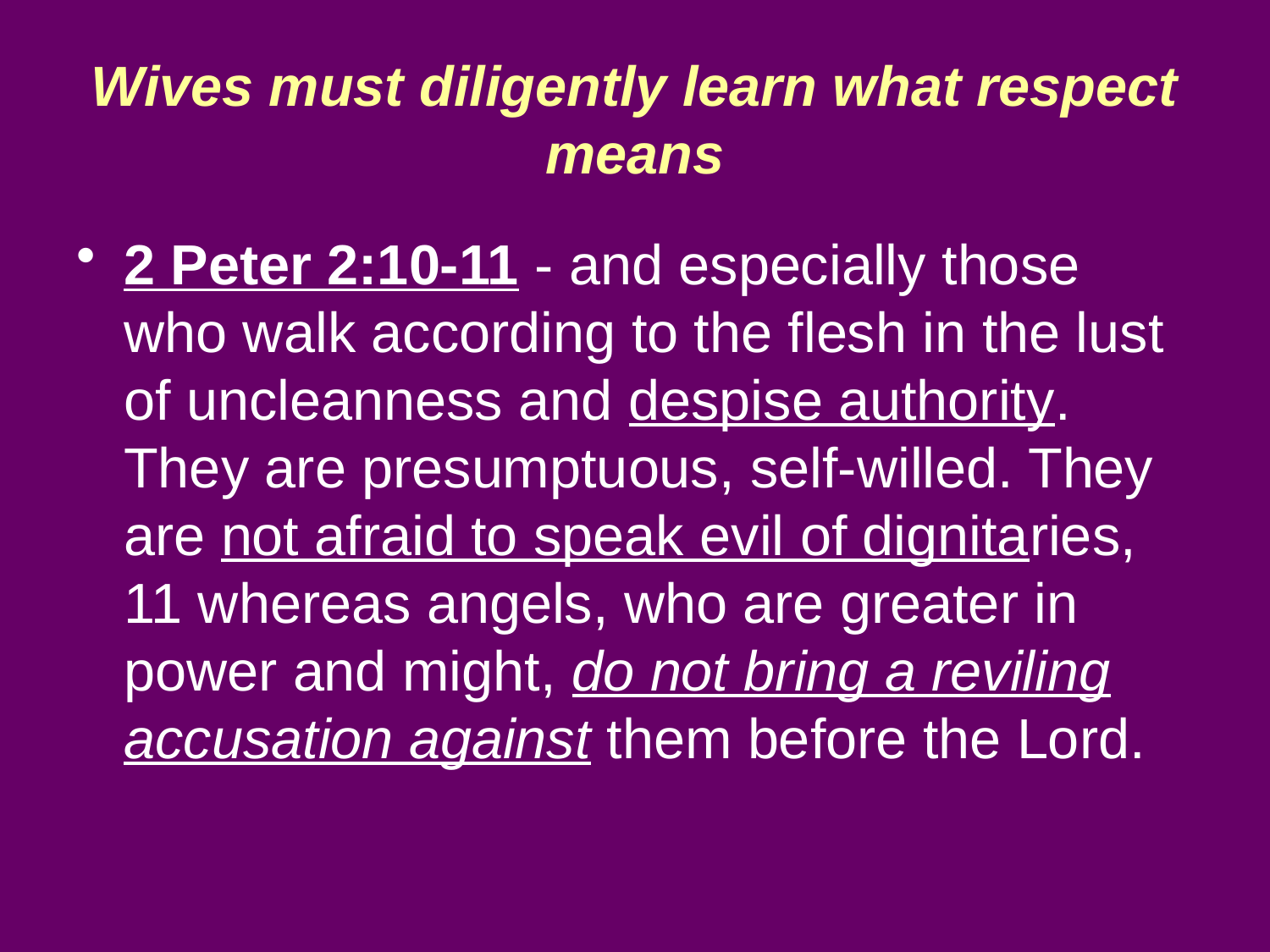

# Wives must diligently learn what respect means
2 Peter 2:10-11 - and especially those who walk according to the flesh in the lust of uncleanness and despise authority. They are presumptuous, self-willed. They are not afraid to speak evil of dignitaries,  11 whereas angels, who are greater in power and might, do not bring a reviling accusation against them before the Lord.